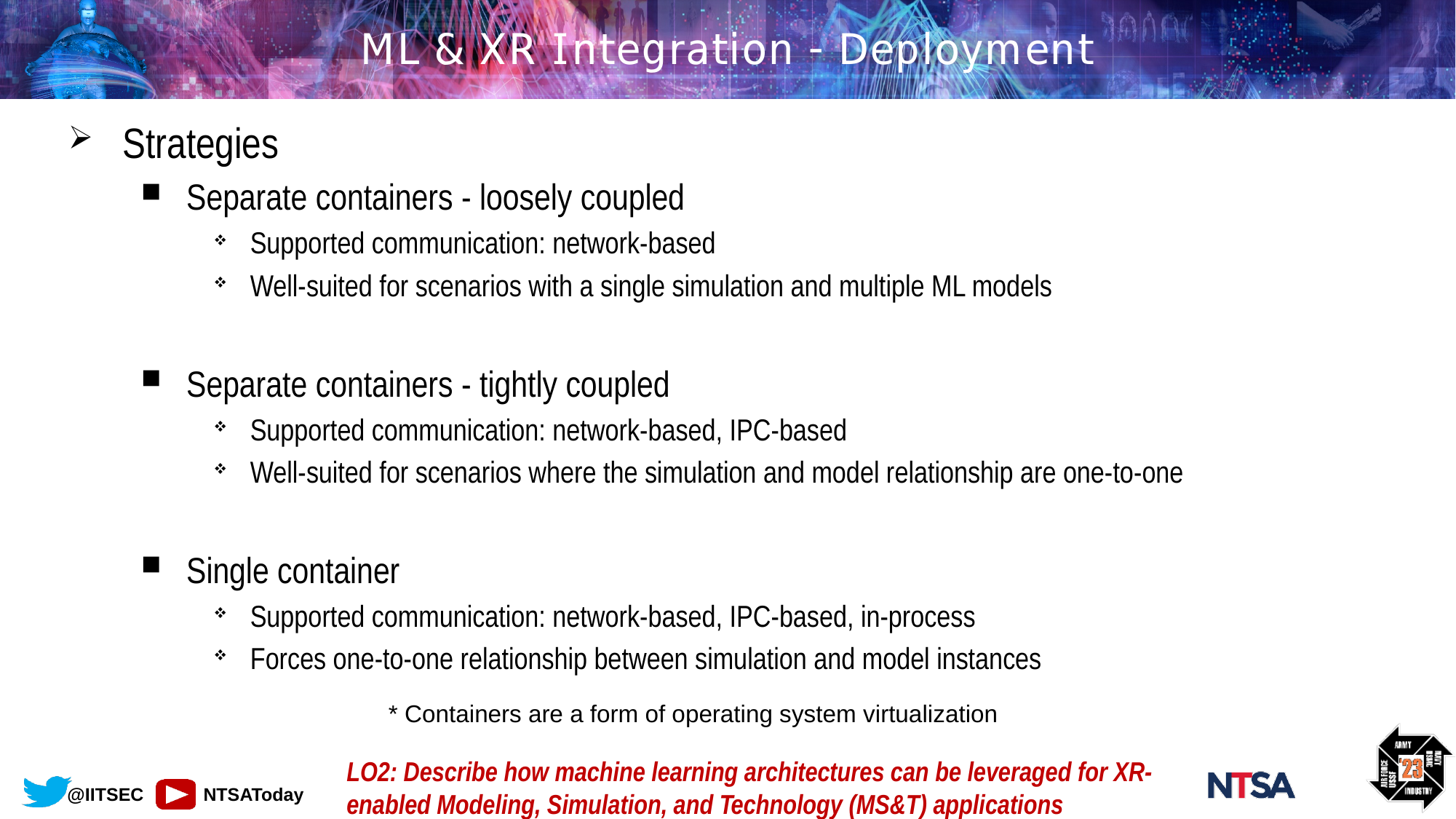

# ML & XR Integration - Deployment
Strategies
Separate containers - loosely coupled
Supported communication: network-based
Well-suited for scenarios with a single simulation and multiple ML models

Separate containers - tightly coupled
Supported communication: network-based, IPC-based
Well-suited for scenarios where the simulation and model relationship are one-to-one

Single container
Supported communication: network-based, IPC-based, in-process
Forces one-to-one relationship between simulation and model instances

* Containers are a form of operating system virtualization
LO2: Describe how machine learning architectures can be leveraged for XR-enabled Modeling, Simulation, and Technology (MS&T) applications